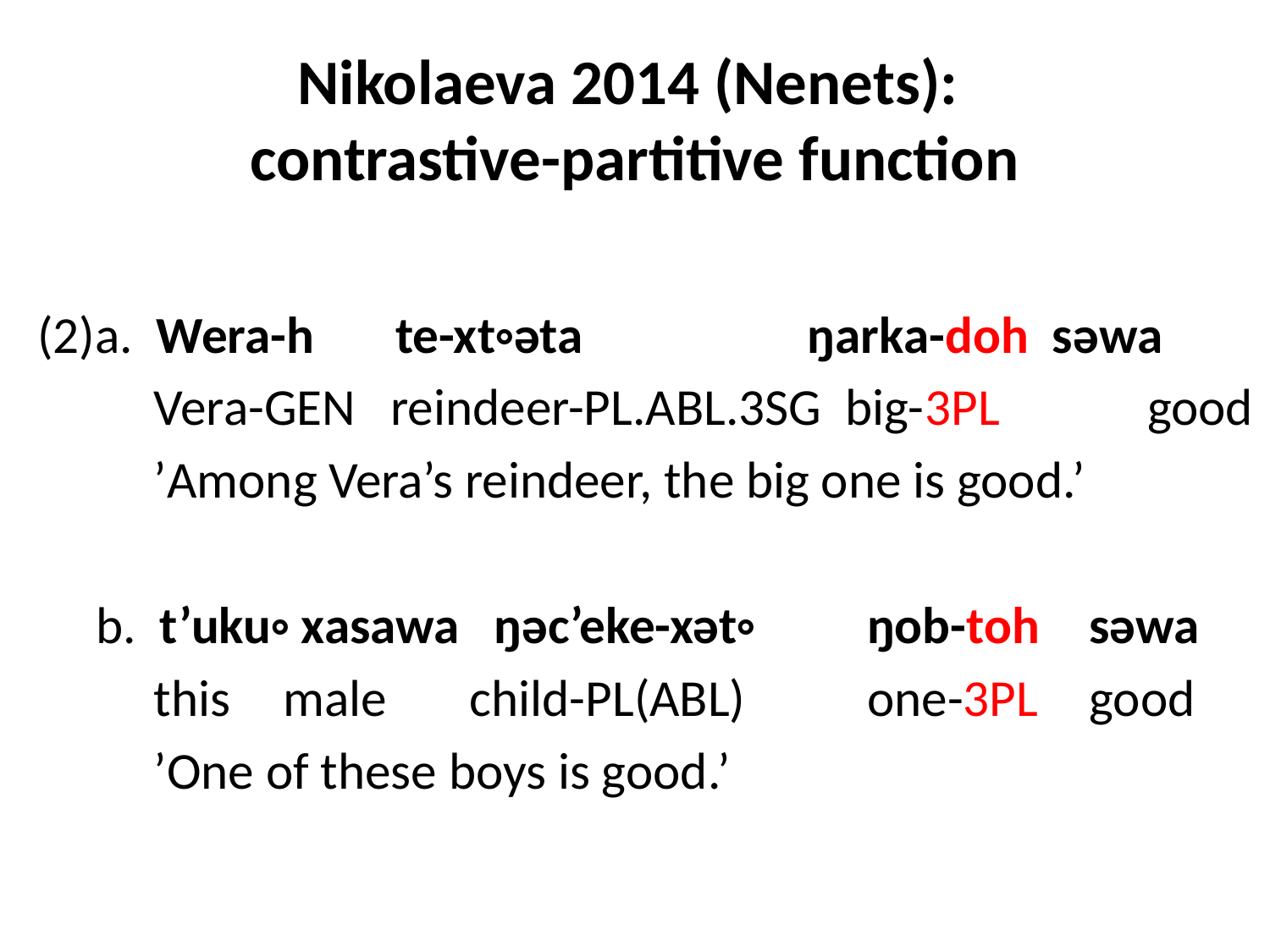

# Nikolaeva 2014 (Nenets): contrastive-partitive function

(2)a.  Wera-h       te-xt◦ǝta  	                ŋarka-doh  sǝwa
          Vera-GEN   reindeer-PL.ABL.3SG  big-3PL 	     good
          ’Among Vera’s reindeer, the big one is good.’

     b.  t’uku◦ xasawa   ŋǝc’eke-xǝt◦ 	 ŋob-toh 	sǝwa
          this 	 male	       child-PL(ABL) 	 one-3PL 	good
          ’One of these boys is good.’